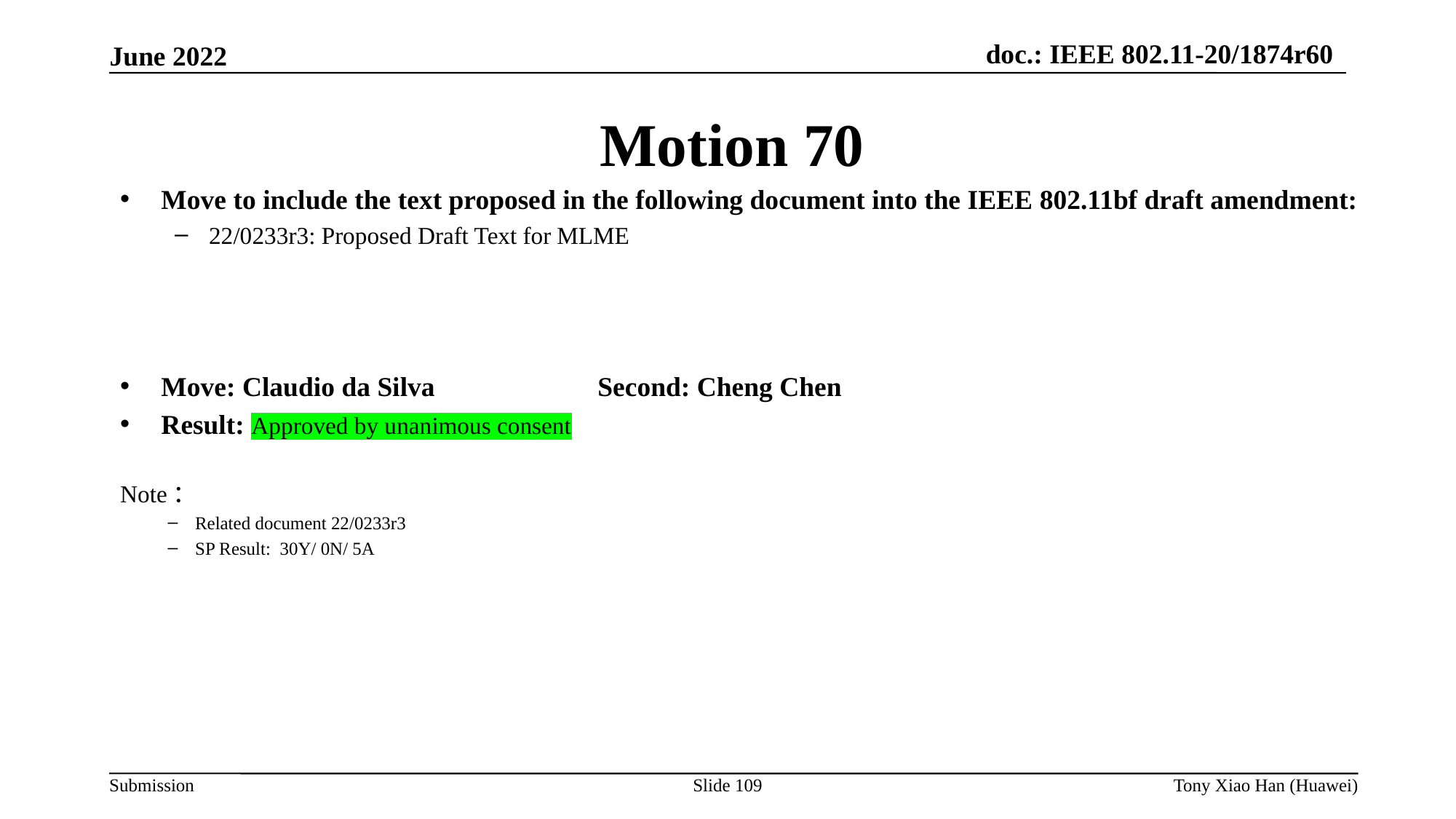

Motion 70

Move to include the text proposed in the following document into the IEEE 802.11bf draft amendment:
22/0233r3: Proposed Draft Text for MLME

Move: Claudio da Silva		Second: Cheng Chen
Result: Approved by unanimous consent

Note：
Related document 22/0233r3
SP Result:  30Y/ 0N/ 5A